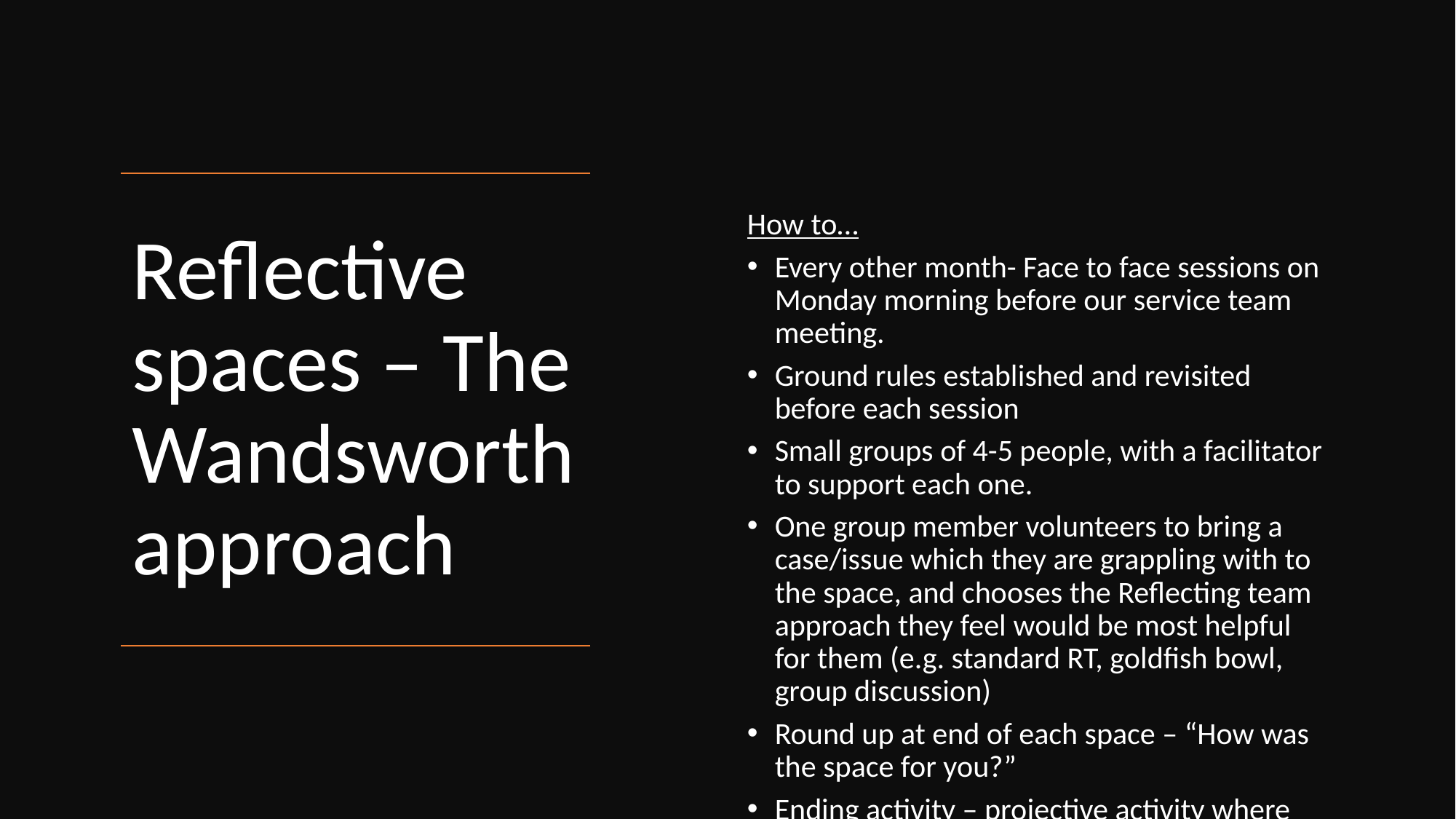

How to…
Every other month- Face to face sessions on Monday morning before our service team meeting.
Ground rules established and revisited before each session
Small groups of 4-5 people, with a facilitator to support each one.
One group member volunteers to bring a case/issue which they are grappling with to the space, and chooses the Reflecting team approach they feel would be most helpful for them (e.g. standard RT, goldfish bowl, group discussion)
Round up at end of each space – “How was the space for you?”
Ending activity – projective activity where individuals pick an object or picture (available in the room) which represents how they feel about the session and discuss reason for choice with neighbour.

# Reflective spaces – The Wandsworth approach